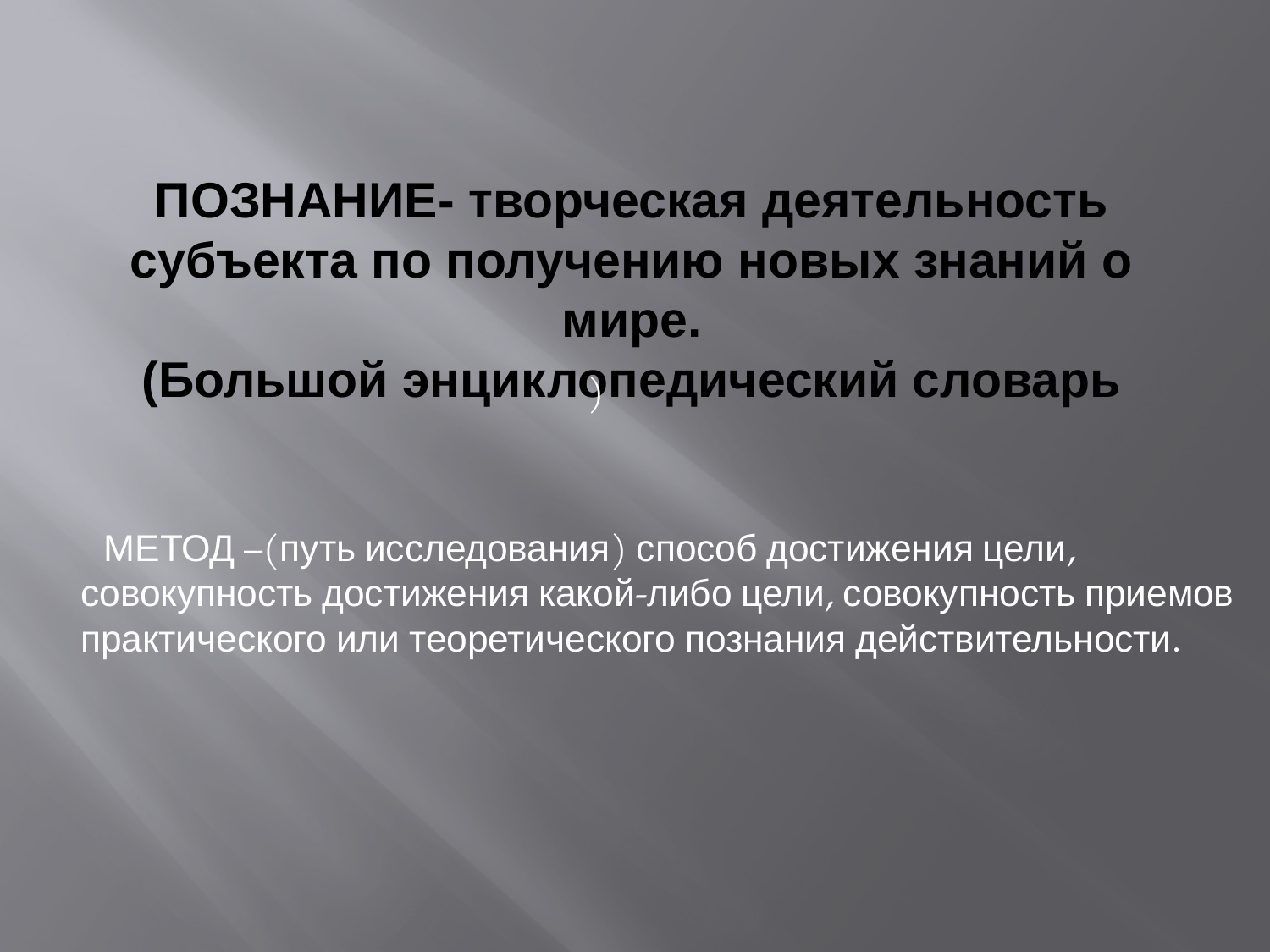

)

        МЕТОД –(путь исследования) способ достижения цели, совокупность достижения какой-либо цели, совокупность приемов практического или теоретического познания действительности.
# ПОЗНАНИЕ- творческая деятельность субъекта по получению новых знаний о мире. (Большой энциклопедический словарь